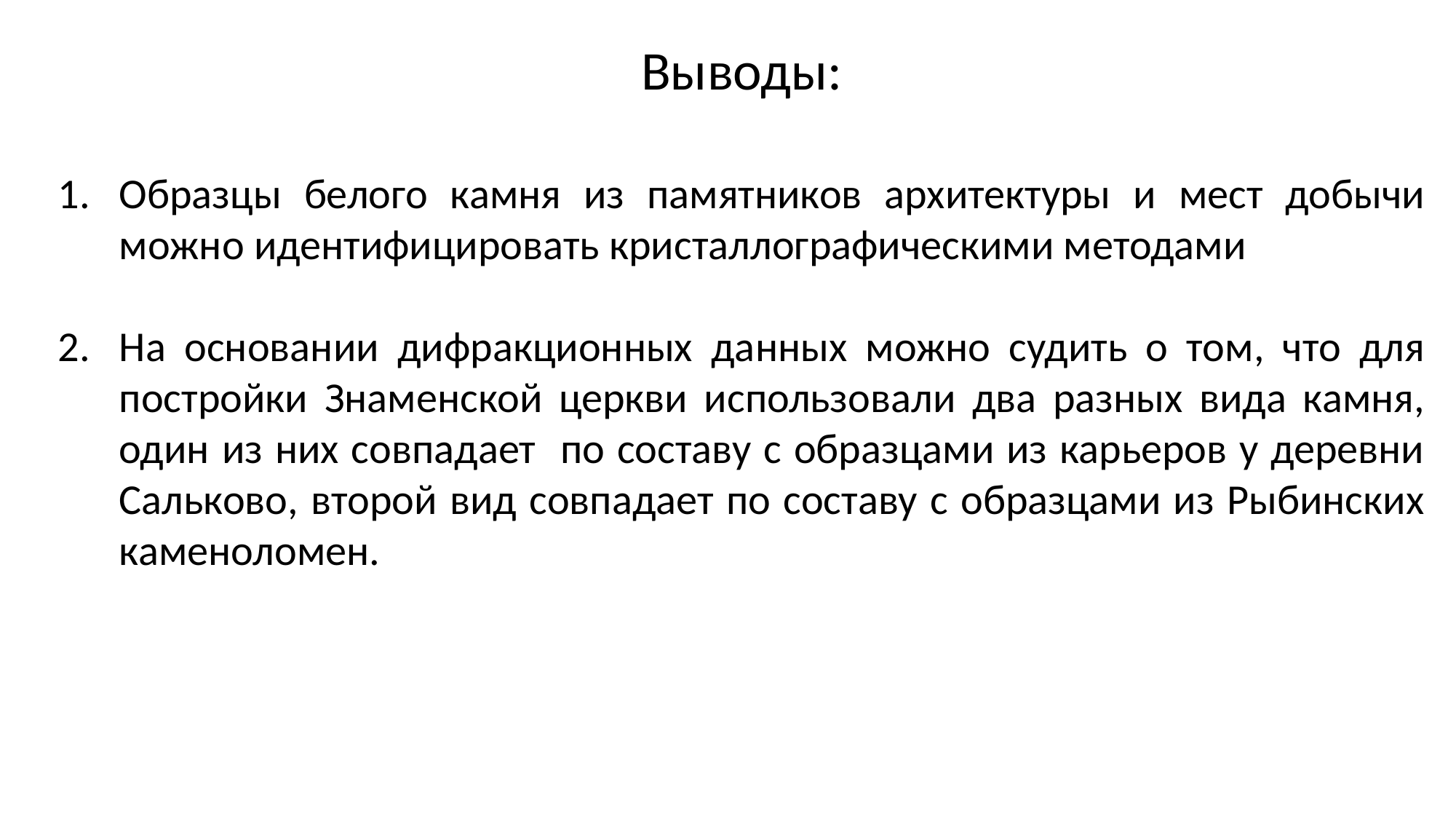

Выводы:

Образцы белого камня из памятников архитектуры и мест добычи можно идентифицировать кристаллографическими методами

На основании дифракционных данных можно судить о том, что для постройки Знаменской церкви использовали два разных вида камня, один из них совпадает  по составу с образцами из карьеров у деревни Сальково, второй вид совпадает по составу с образцами из Рыбинских каменоломен.